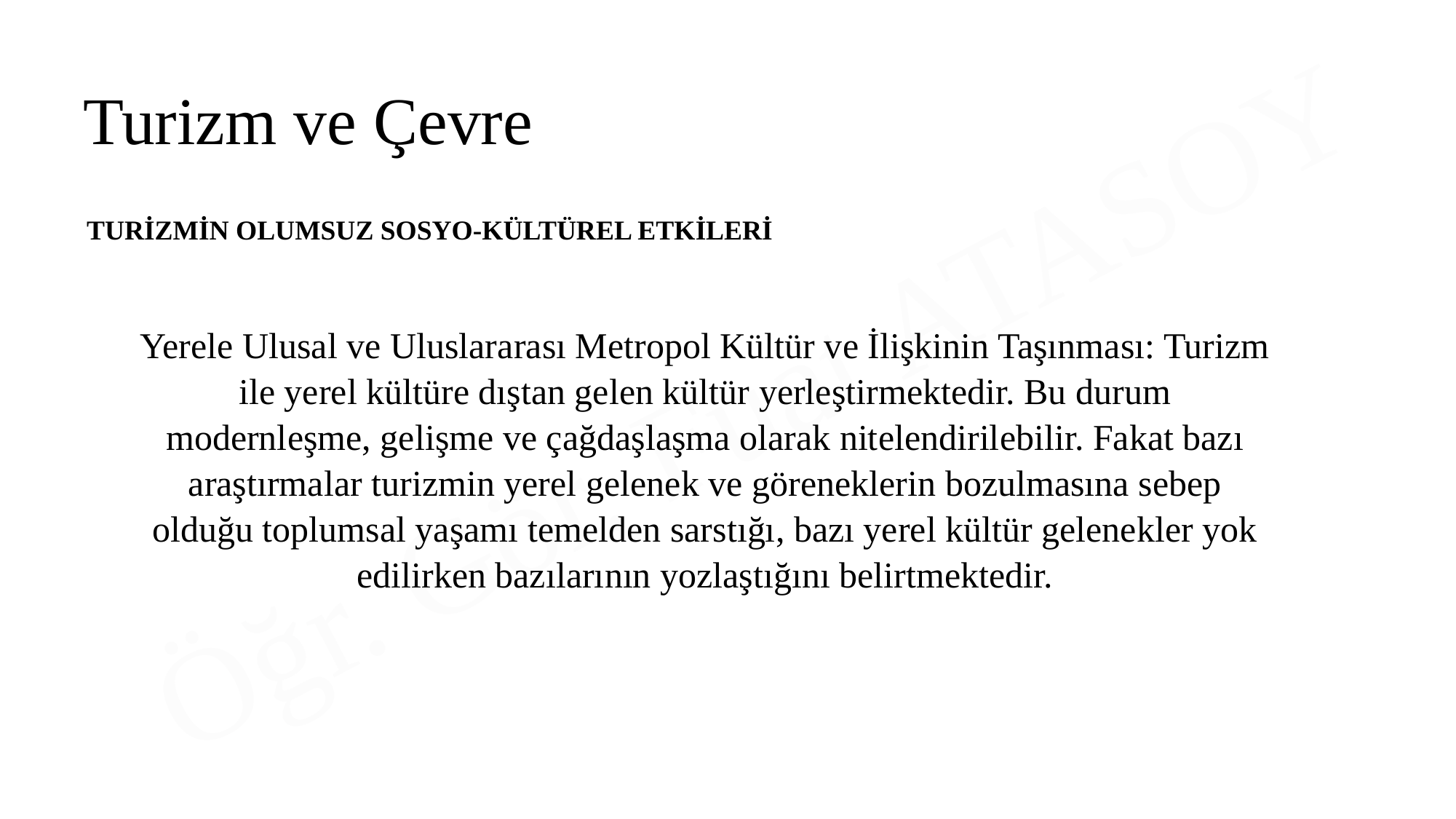

Turizm ve Çevre
TURİZMİN OLUMSUZ SOSYO-KÜLTÜREL ETKİLERİ
Yerele Ulusal ve Uluslararası Metropol Kültür ve İlişkinin Taşınması: Turizm ile yerel kültüre dıştan gelen kültür yerleştirmektedir. Bu durum modernleşme, gelişme ve çağdaşlaşma olarak nitelendirilebilir. Fakat bazı araştırmalar turizmin yerel gelenek ve göreneklerin bozulmasına sebep olduğu toplumsal yaşamı temelden sarstığı, bazı yerel kültür gelenekler yok edilirken bazılarının yozlaştığını belirtmektedir.